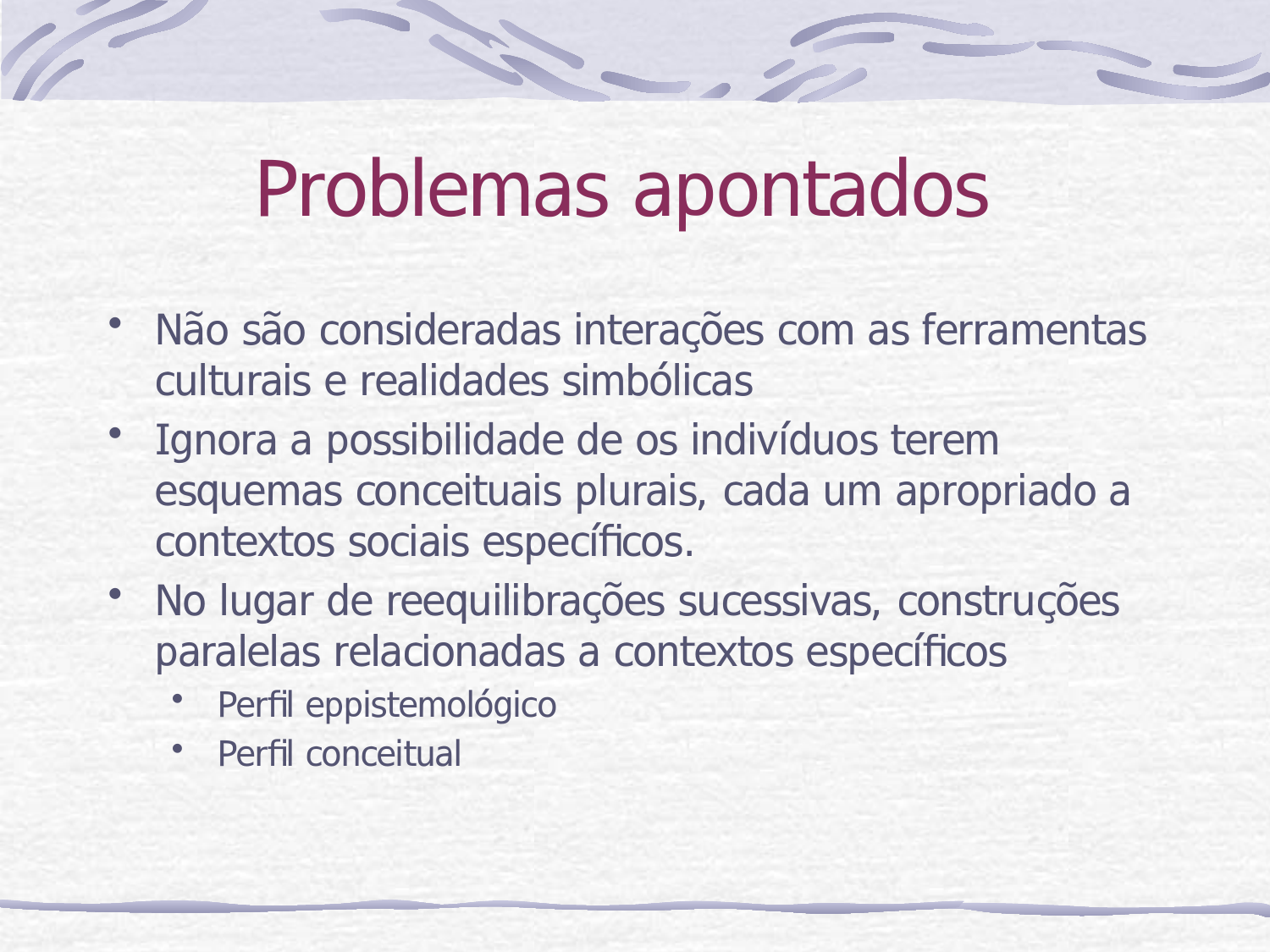

# Problemas apontados
Não são consideradas interações com as ferramentas culturais e realidades simbólicas
Ignora a possibilidade de os indivíduos terem esquemas conceituais plurais, cada um apropriado a contextos sociais específicos.
No lugar de reequilibrações sucessivas, construções paralelas relacionadas a contextos específicos
Perfil eppistemológico
Perfil conceitual